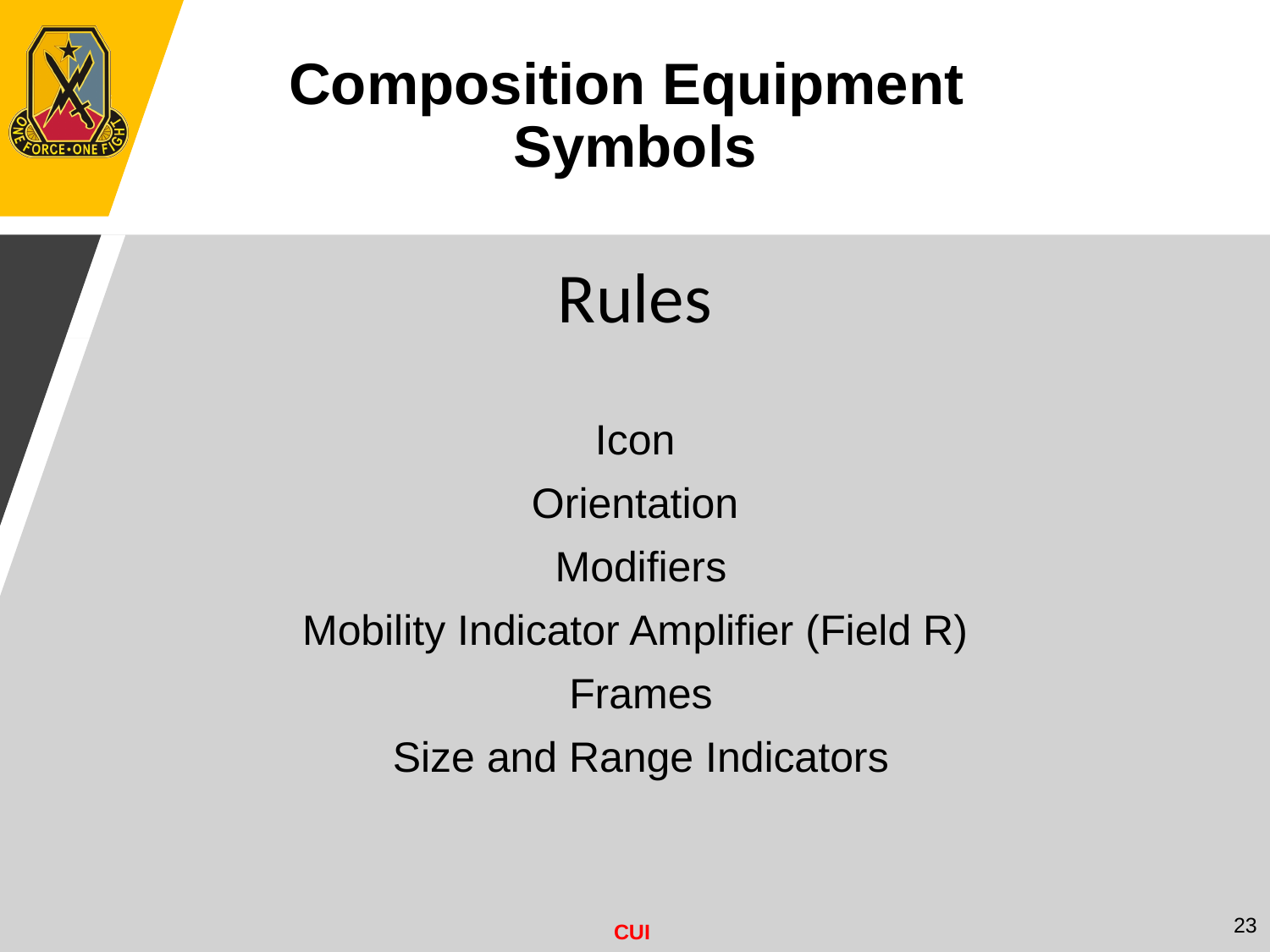

Composition Equipment
Symbols
Rules

Icon
Orientation
 Modifiers
Mobility Indicator Amplifier (Field R)
 Frames
 Size and Range Indicators

23